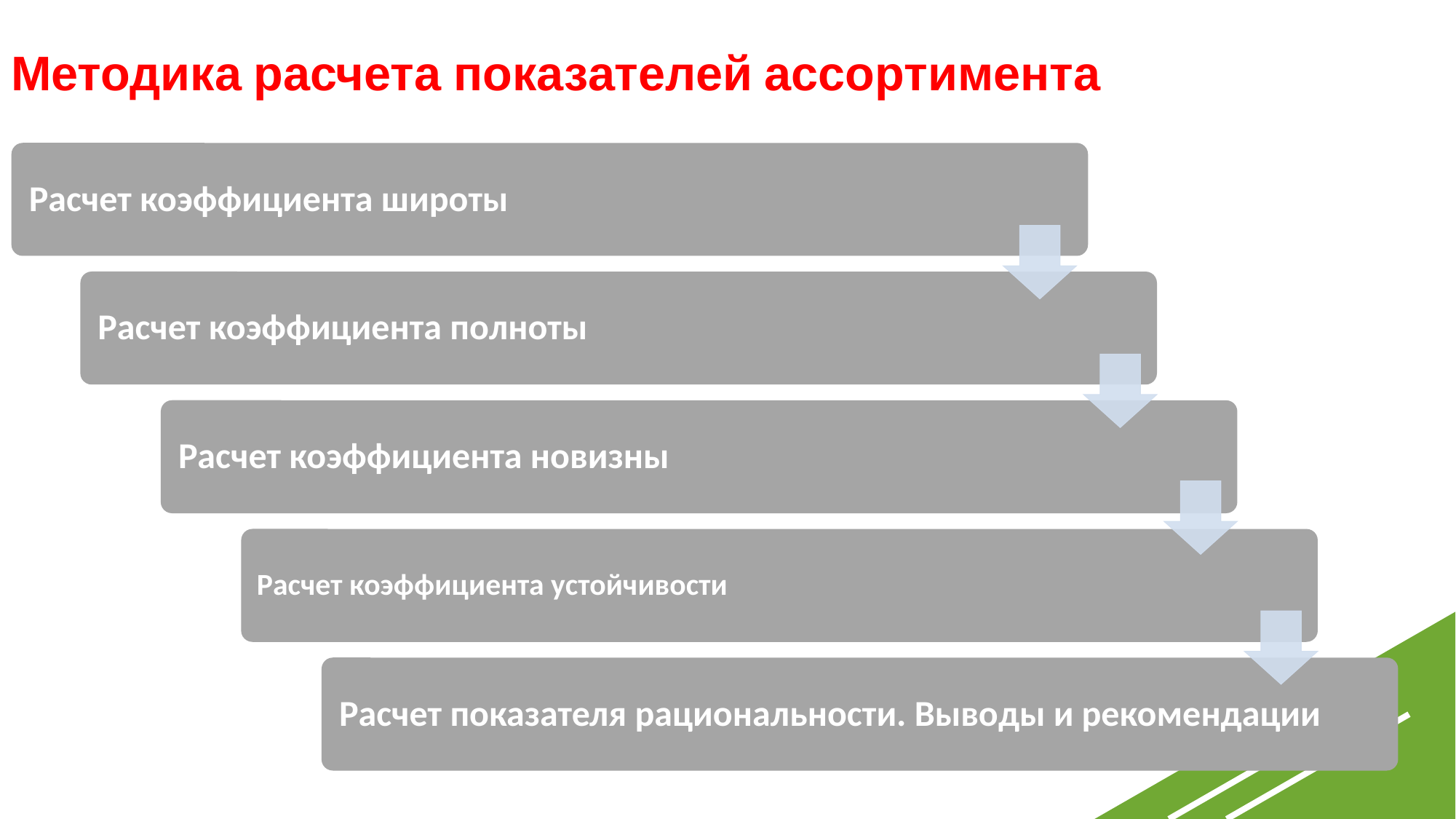

Методика расчета показателей ассортимента
Расчет коэффициента широты
Расчет коэффициента полноты
Расчет коэффициента новизны
Расчет коэффициента устойчивости
Расчет показателя рациональности. Выводы и рекомендации

20